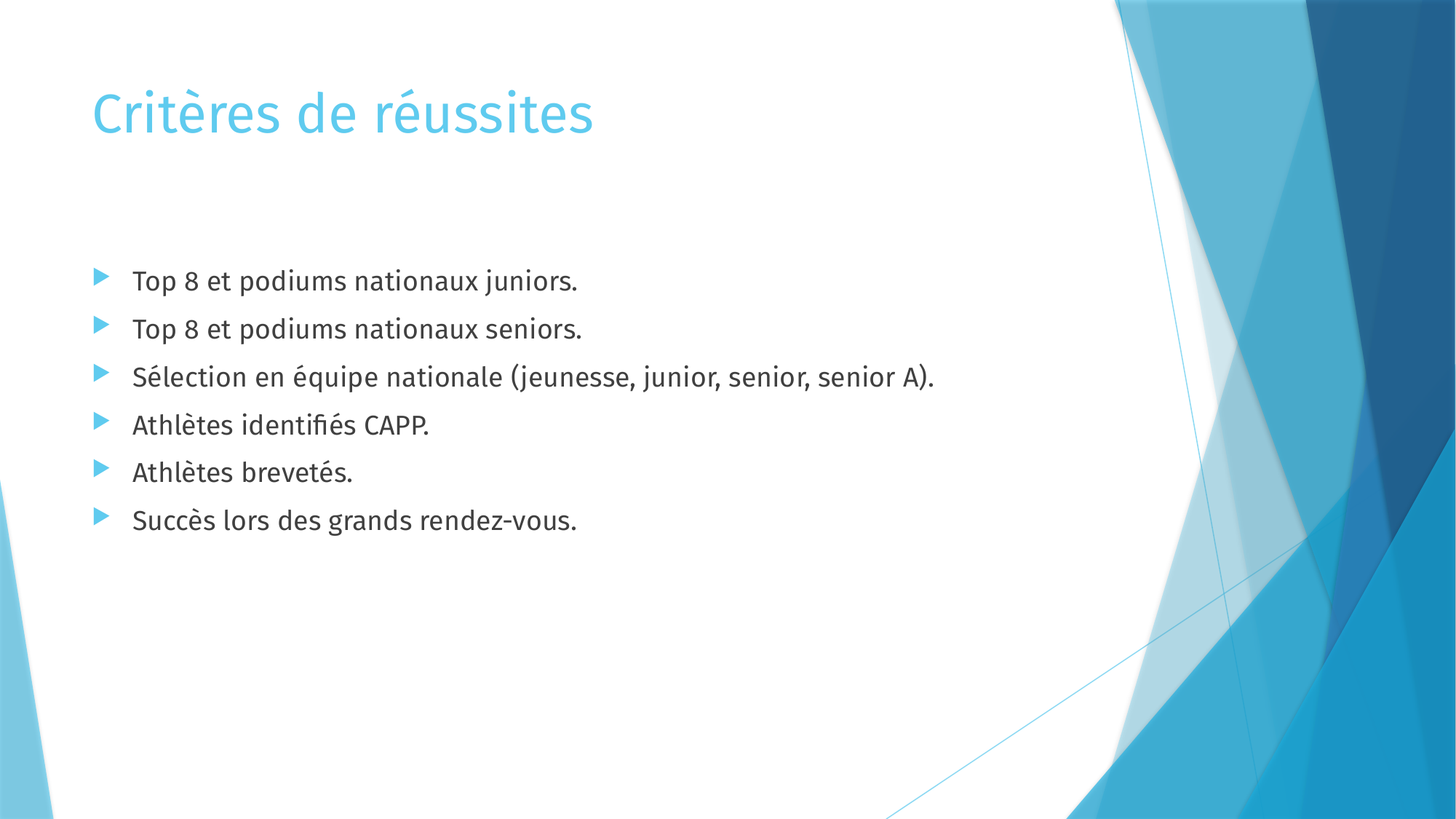

# Critères de réussites
Top 8 et podiums nationaux juniors.
Top 8 et podiums nationaux seniors.
Sélection en équipe nationale (jeunesse, junior, senior, senior A).
Athlètes identifiés CAPP.
Athlètes brevetés.
Succès lors des grands rendez-vous.